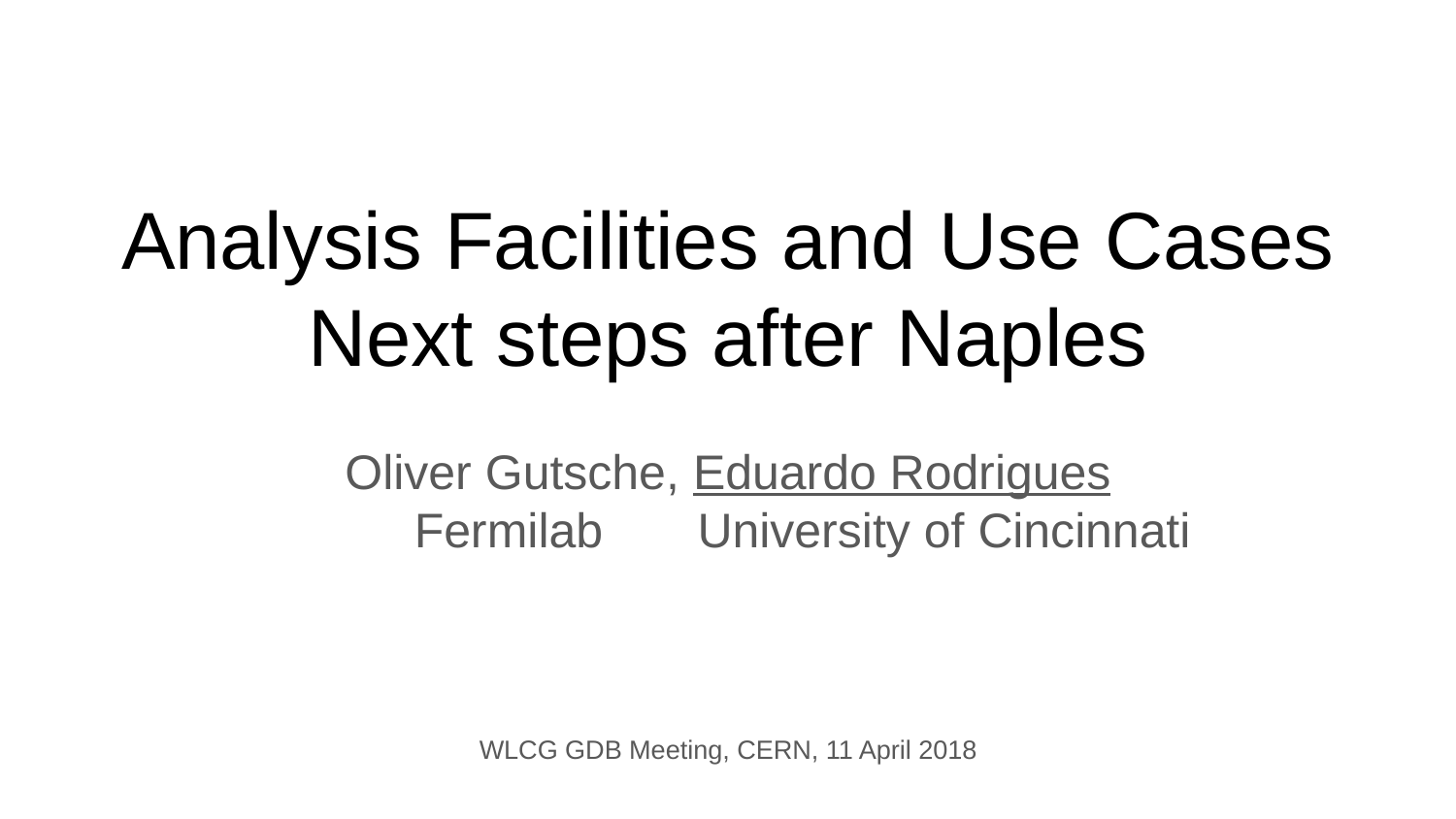

# Analysis Facilities and Use Cases Next steps after Naples
Oliver Gutsche, Eduardo Rodrigues
           Fermilab       University of Cincinnati
WLCG GDB Meeting, CERN, 11 April 2018